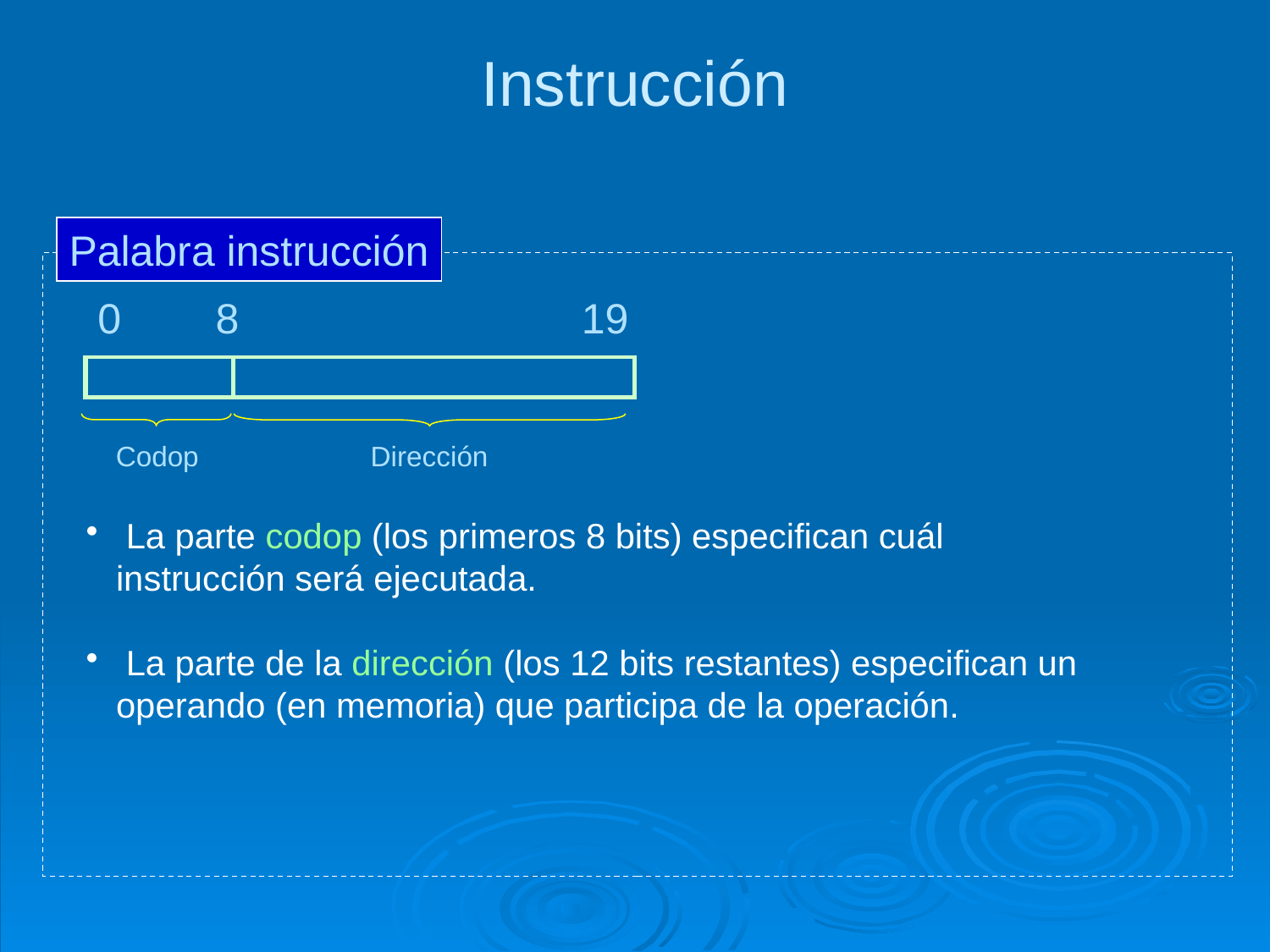

# Instrucción
Palabra instrucción

0        8                             19

Codop                      Dirección
 La parte codop (los primeros 8 bits) especifican cuál instrucción será ejecutada.

 La parte de la dirección (los 12 bits restantes) especifican un operando (en memoria) que participa de la operación.